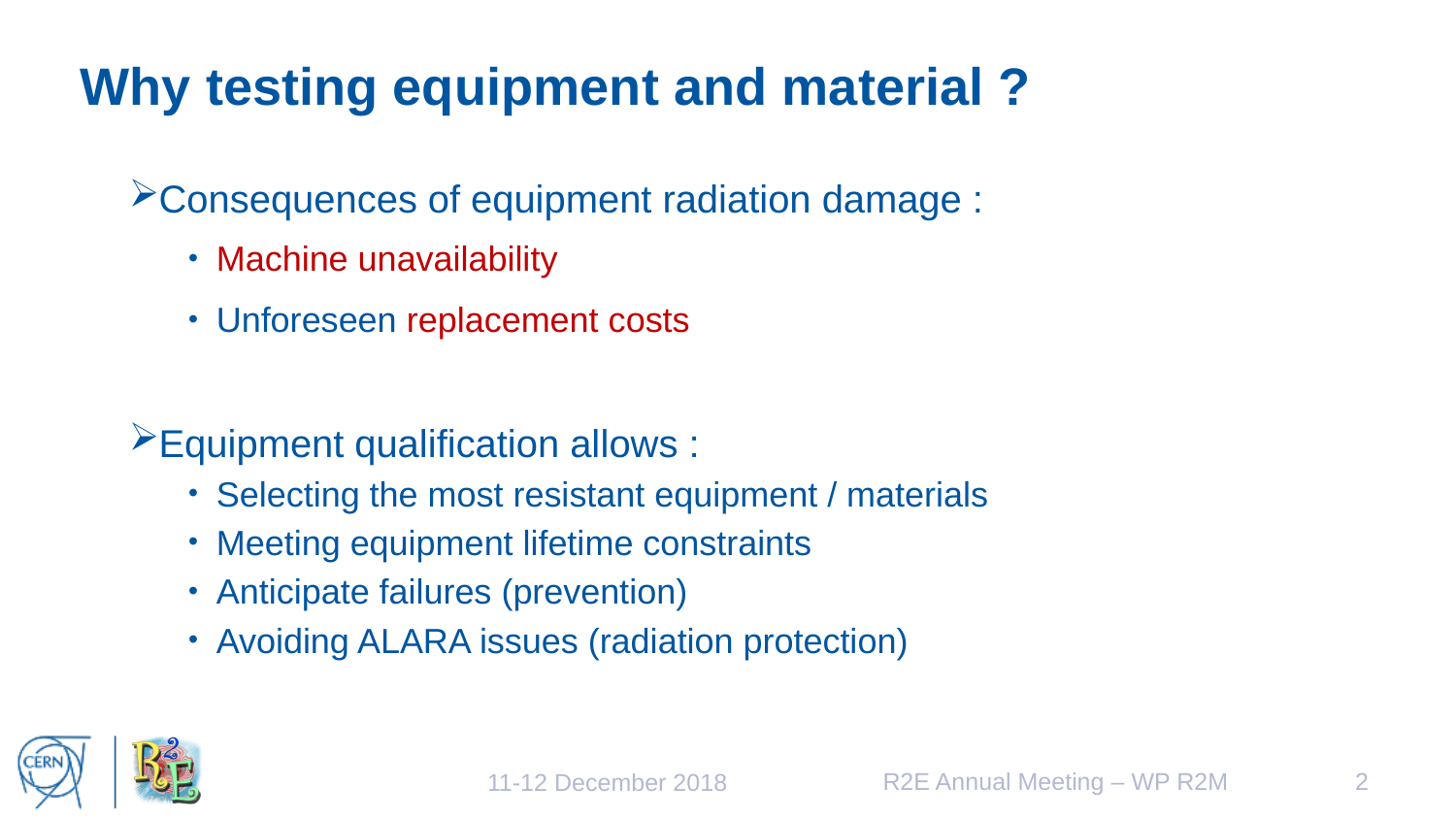

# Why testing equipment and material ?
Consequences of equipment radiation damage :
Machine unavailability
Unforeseen replacement costs

Equipment qualification allows :
Selecting the most resistant equipment / materials
Meeting equipment lifetime constraints
Anticipate failures (prevention)
Avoiding ALARA issues (radiation protection)

R2E Annual Meeting – WP R2M
2
11-12 December 2018